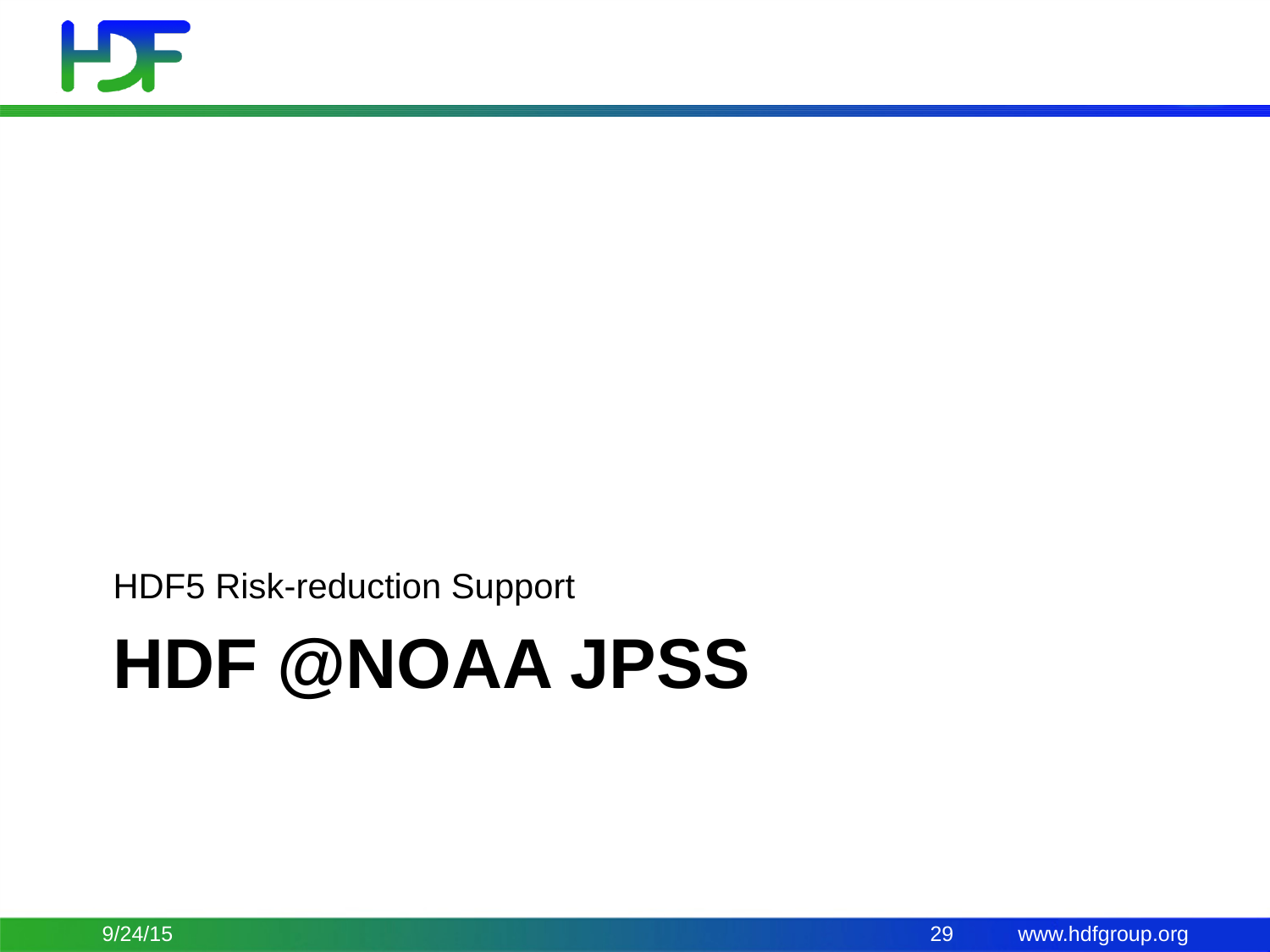

HDF5 Risk-reduction Support
# HDF @NOAA JPSS
9/24/15
29